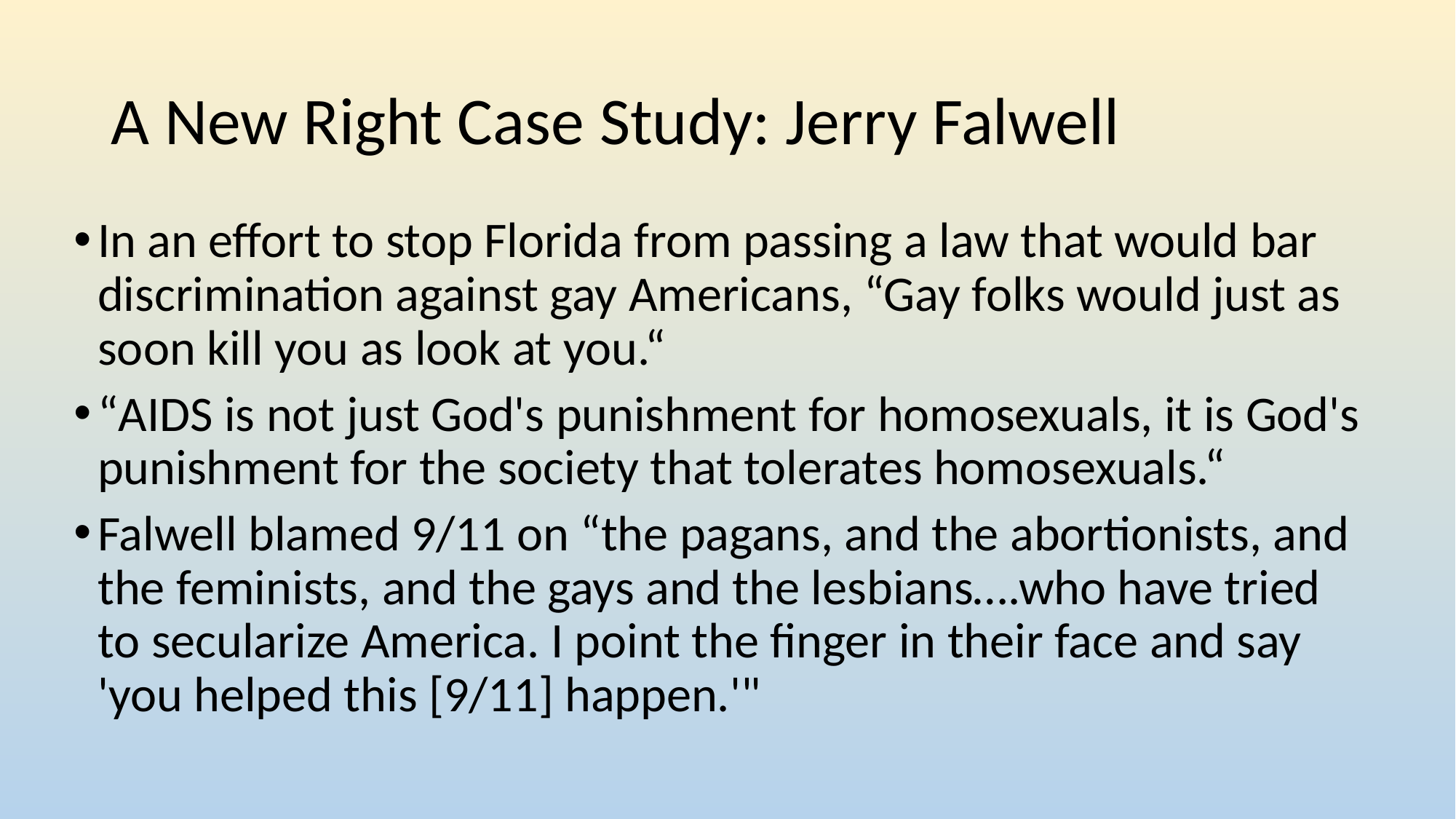

# A New Right Case Study: Jerry Falwell
In an effort to stop Florida from passing a law that would bar discrimination against gay Americans, “Gay folks would just as soon kill you as look at you.“
“AIDS is not just God's punishment for homosexuals, it is God's punishment for the society that tolerates homosexuals.“
Falwell blamed 9/11 on “the pagans, and the abortionists, and the feminists, and the gays and the lesbians….who have tried to secularize America. I point the finger in their face and say 'you helped this [9/11] happen.'"